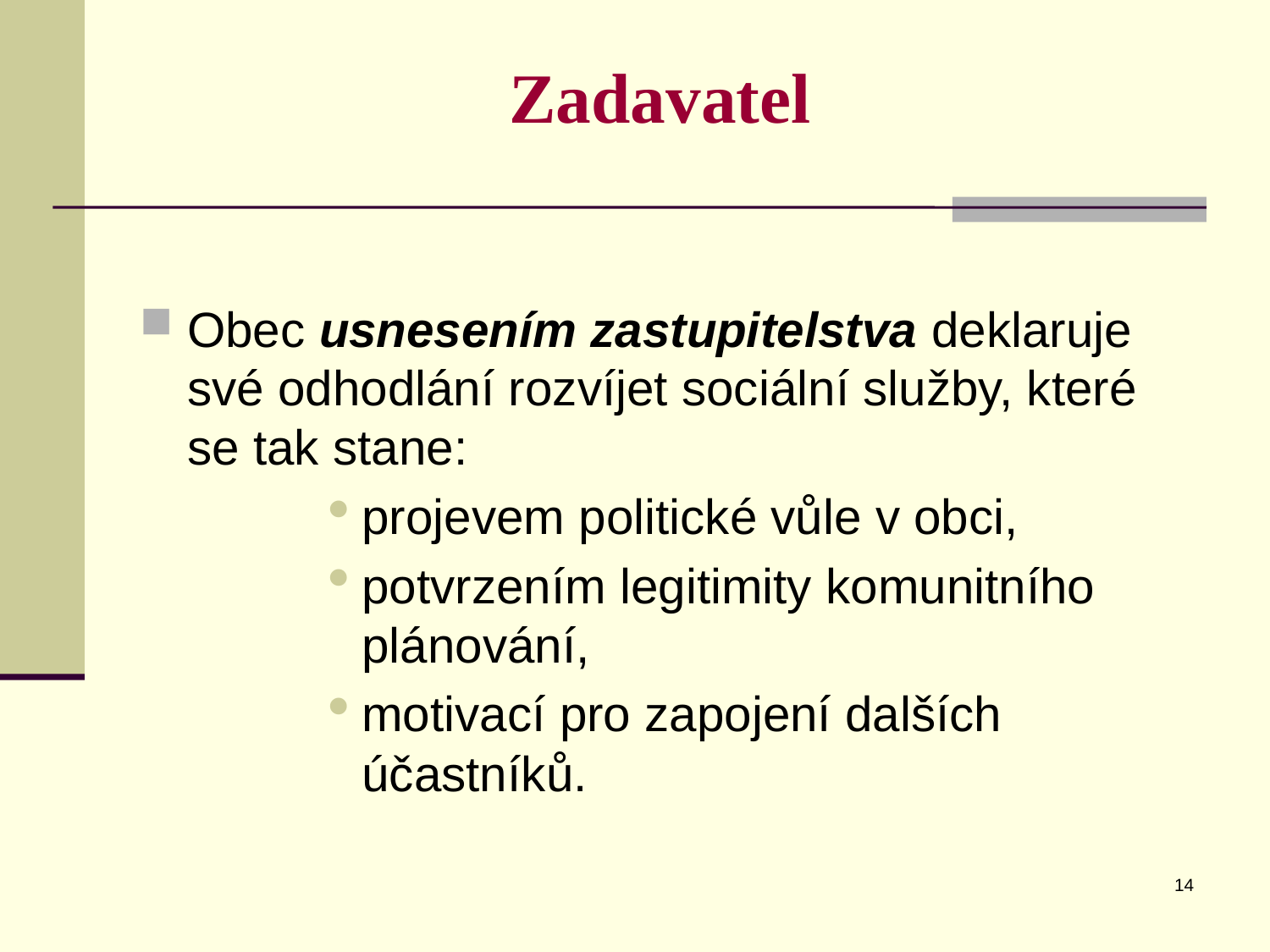

Zadavatel

Obec usnesením zastupitelstva deklaruje své odhodlání rozvíjet sociální služby, které se tak stane:
projevem politické vůle v obci,
potvrzením legitimity komunitního plánování,
motivací pro zapojení dalších účastníků.
14